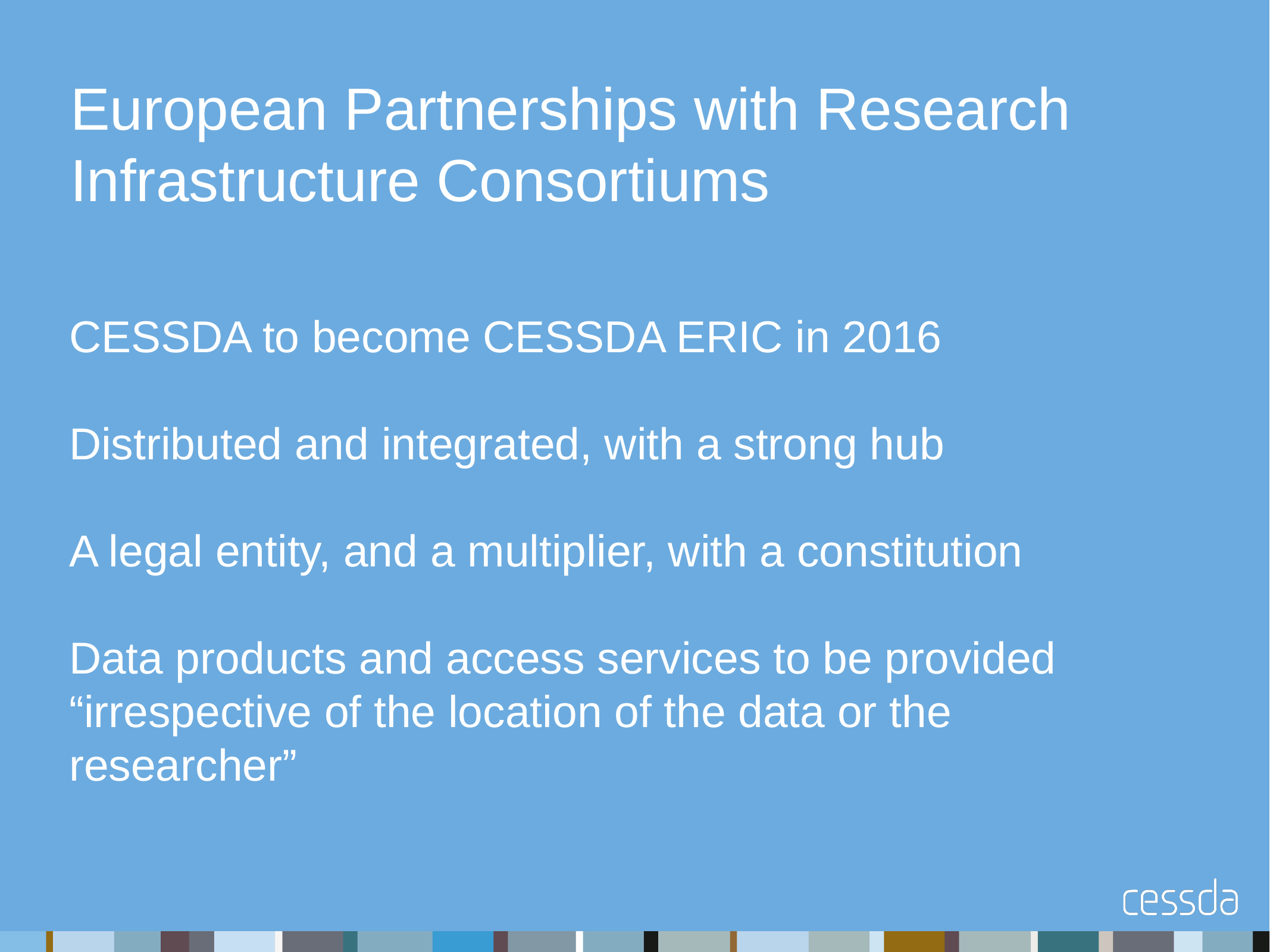

# European Partnerships with Research Infrastructure Consortiums

CESSDA to become CESSDA ERIC in 2016

Distributed and integrated, with a strong hub

A legal entity, and a multiplier, with a constitution

Data products and access services to be provided  “irrespective of the location of the data or the researcher”